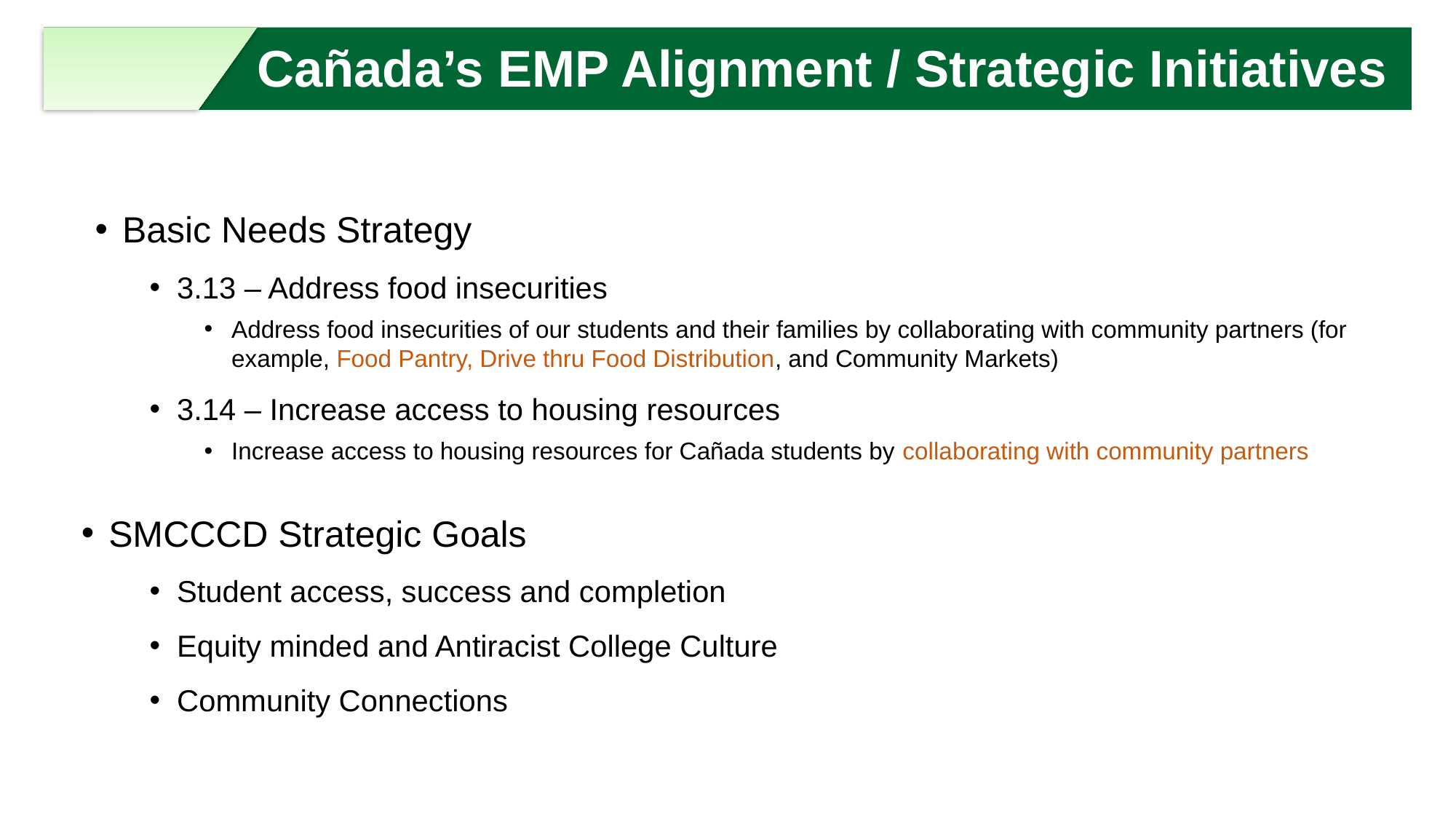

Cañada’s EMP Alignment / Strategic Initiatives
Basic Needs Strategy
3.13 – Address food insecurities
Address food insecurities of our students and their families by collaborating with community partners (for example, Food Pantry, Drive thru Food Distribution, and Community Markets)
3.14 – Increase access to housing resources
Increase access to housing resources for Cañada students by collaborating with community partners
SMCCCD Strategic Goals
Student access, success and completion
Equity minded and Antiracist College Culture
Community Connections